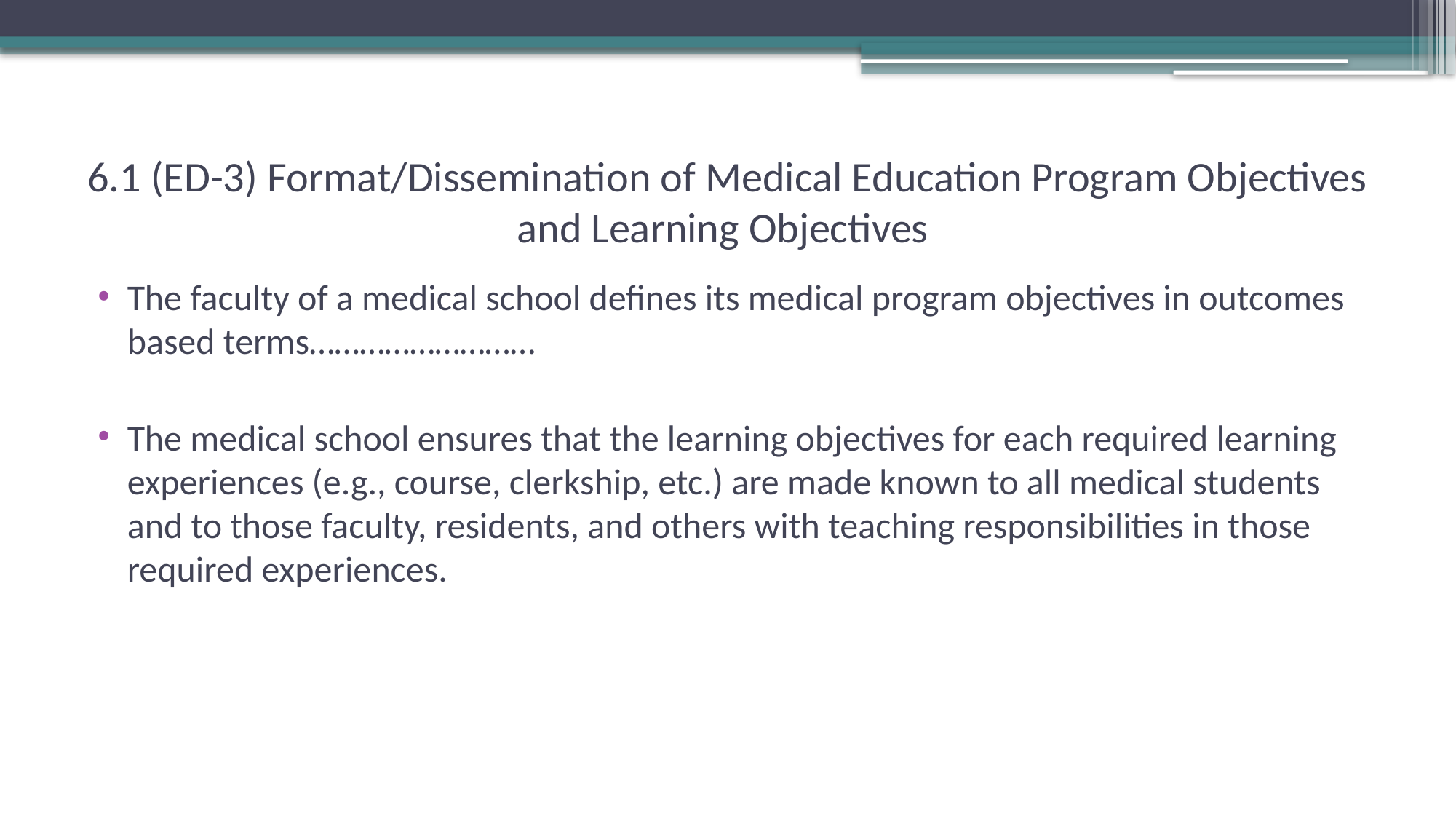

# 6.1 (ED-3) Format/Dissemination of Medical Education Program Objectives and Learning Objectives
The faculty of a medical school defines its medical program objectives in outcomes based terms………………………

The medical school ensures that the learning objectives for each required learning experiences (e.g., course, clerkship, etc.) are made known to all medical students and to those faculty, residents, and others with teaching responsibilities in those required experiences.